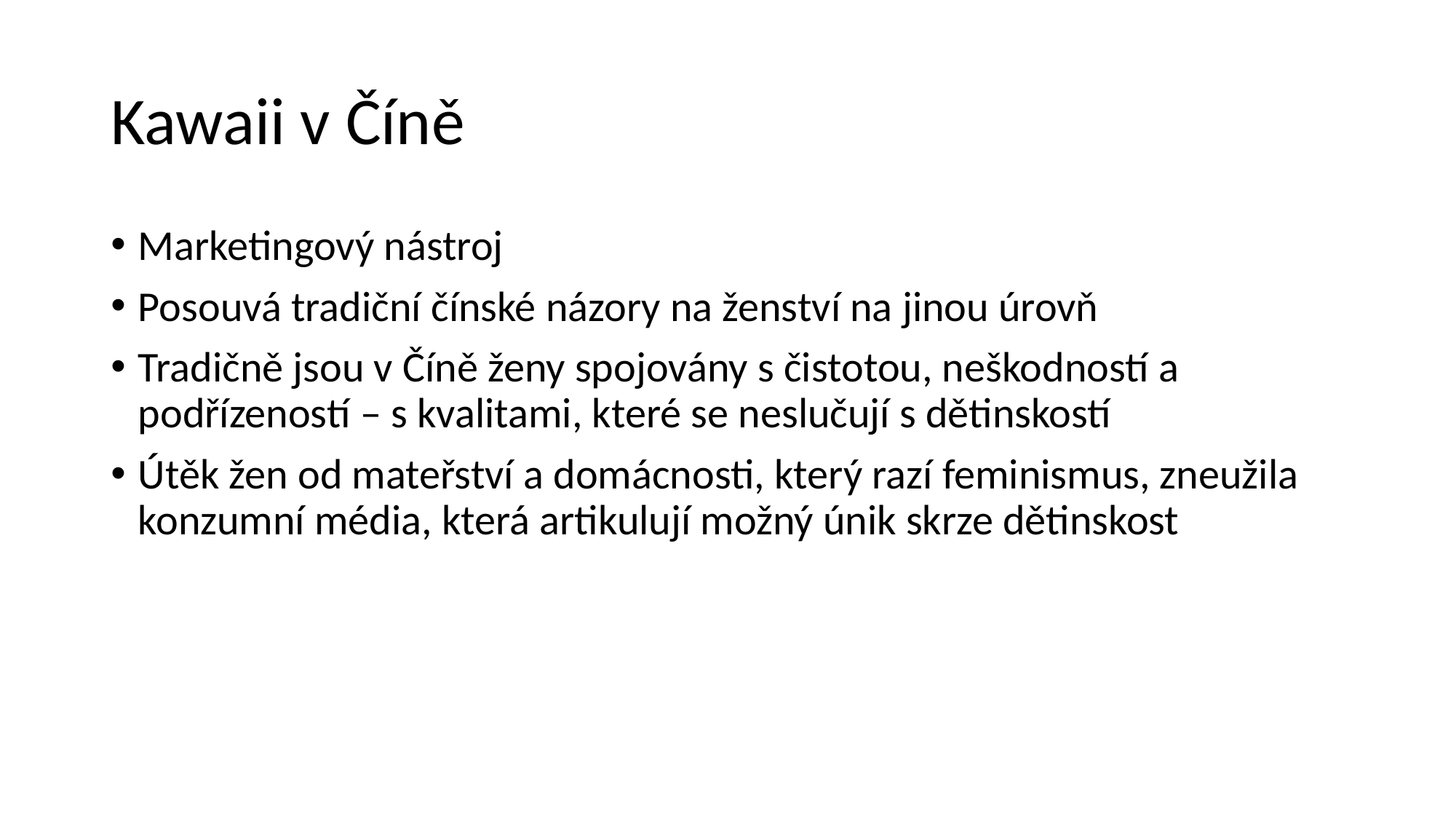

# Kawaii v Číně
Marketingový nástroj
Posouvá tradiční čínské názory na ženství na jinou úrovň
Tradičně jsou v Číně ženy spojovány s čistotou, neškodností a podřízeností – s kvalitami, které se neslučují s dětinskostí
Útěk žen od mateřství a domácnosti, který razí feminismus, zneužila konzumní média, která artikulují možný únik skrze dětinskost